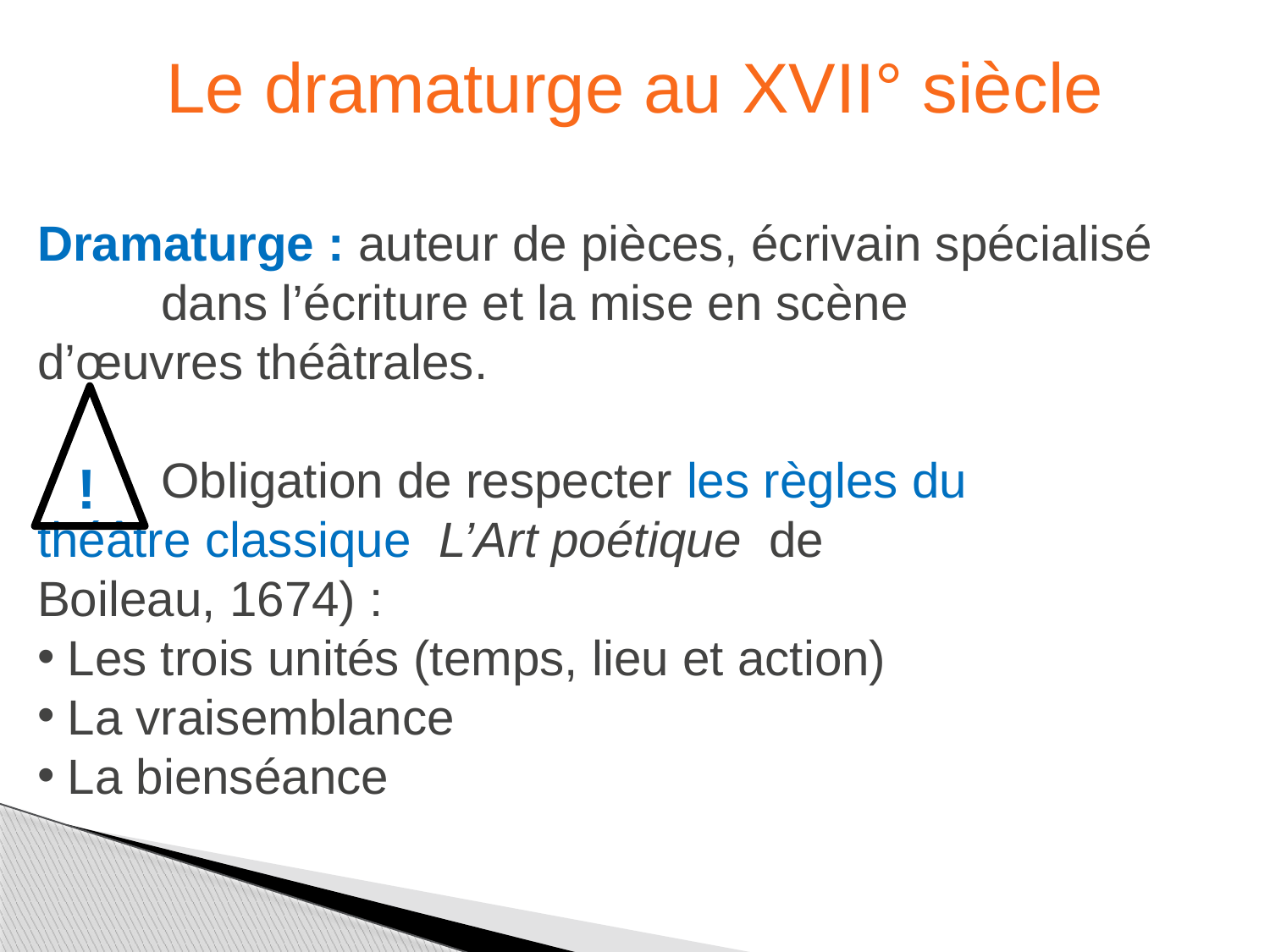

Le dramaturge au XVII° siècle

Dramaturge : auteur de pièces, écrivain spécialisé	             dans l’écriture et la mise en scène 		     d’œuvres théâtrales.

         Obligation de respecter les règles du		 théâtre classique  L’Art poétique  de 	  	 Boileau, 1674) :
Les trois unités (temps, lieu et action)
La vraisemblance
La bienséance

!